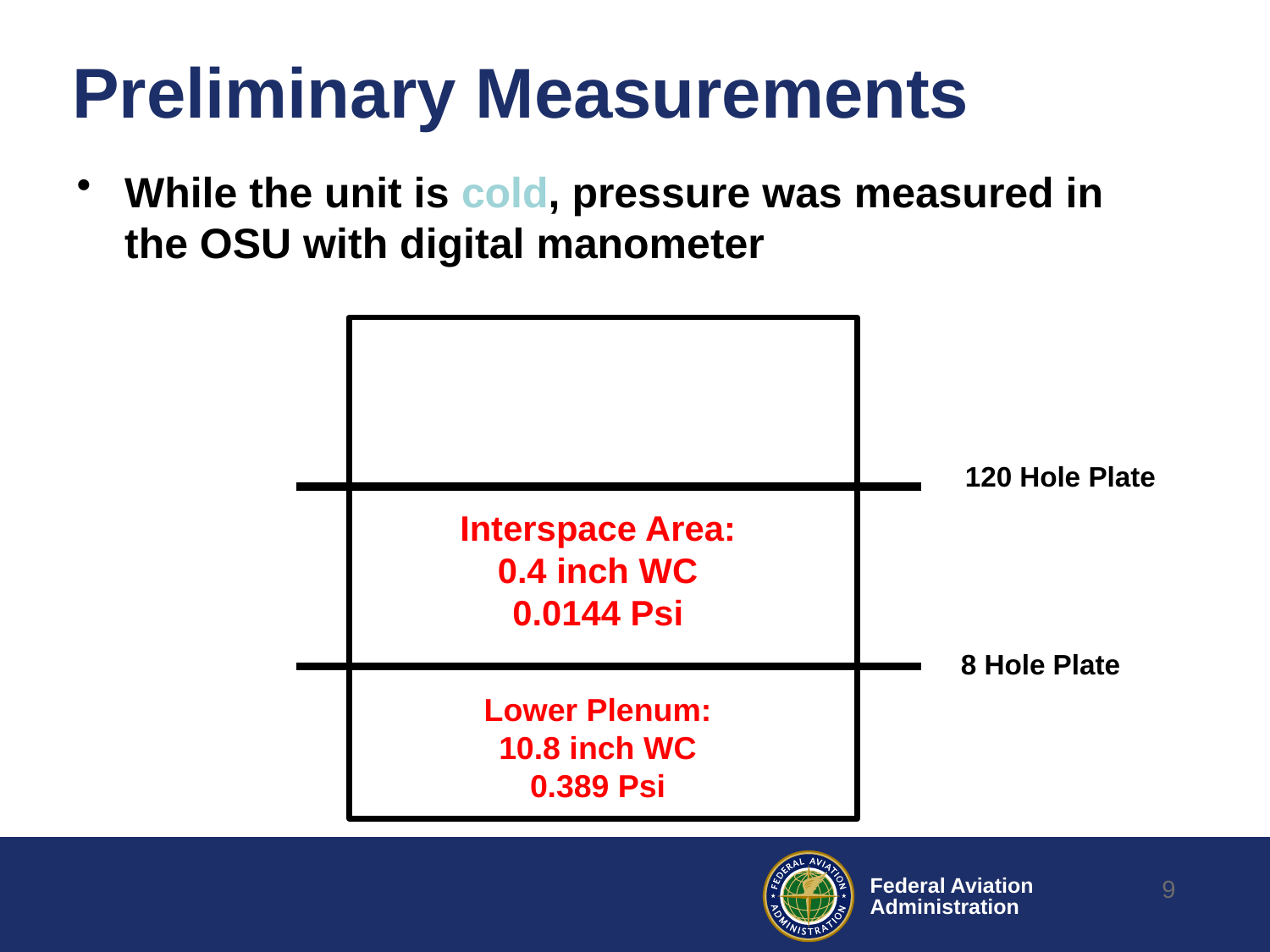

# Preliminary Measurements
While the unit is cold, pressure was measured in the OSU with digital manometer

120 Hole Plate
Interspace Area:
0.4 inch WC
0.0144 Psi
8 Hole Plate
Lower Plenum:
10.8 inch WC
0.389 Psi
9